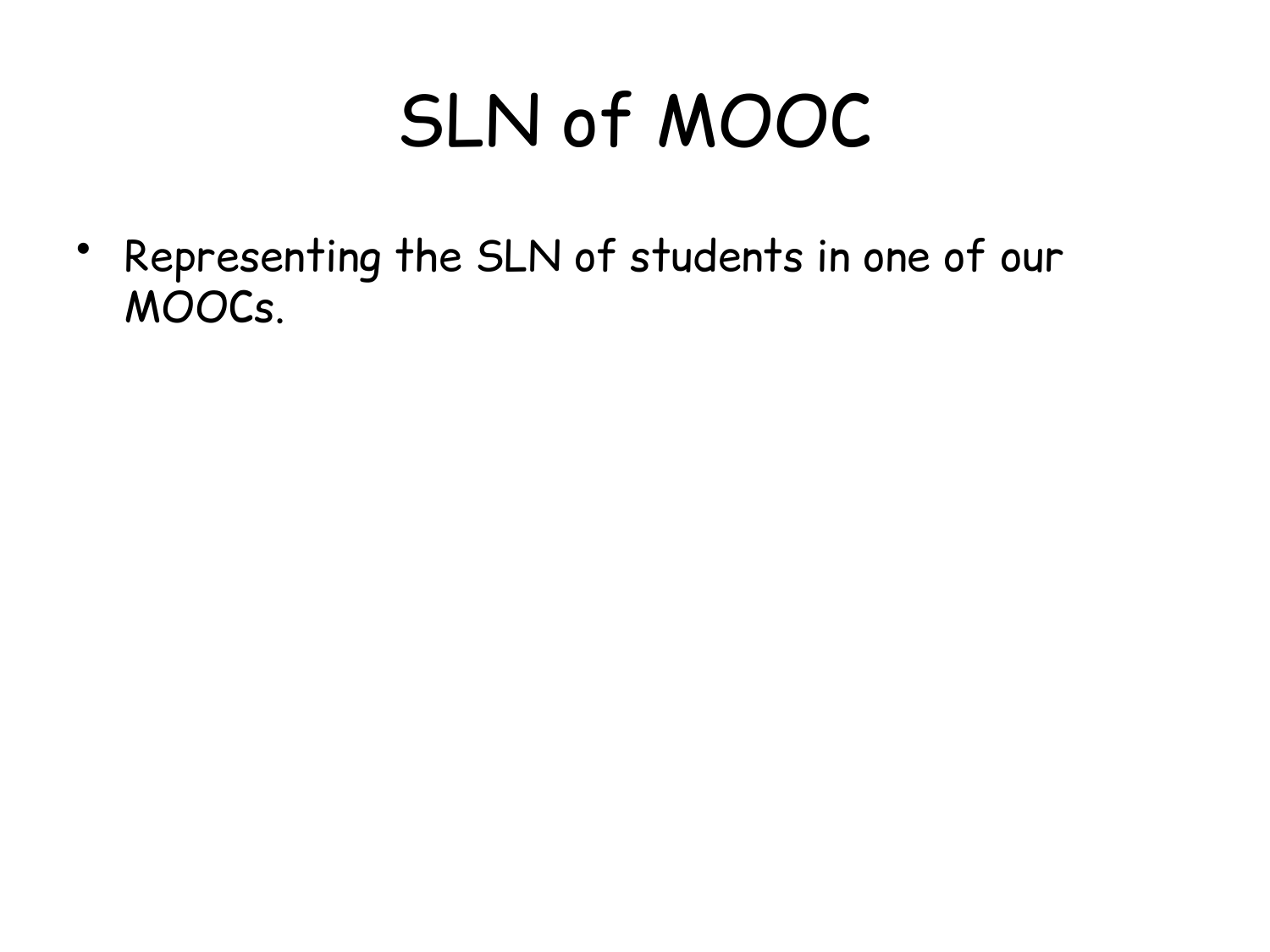

# SLN of MOOC
Representing the SLN of students in one of our MOOCs.